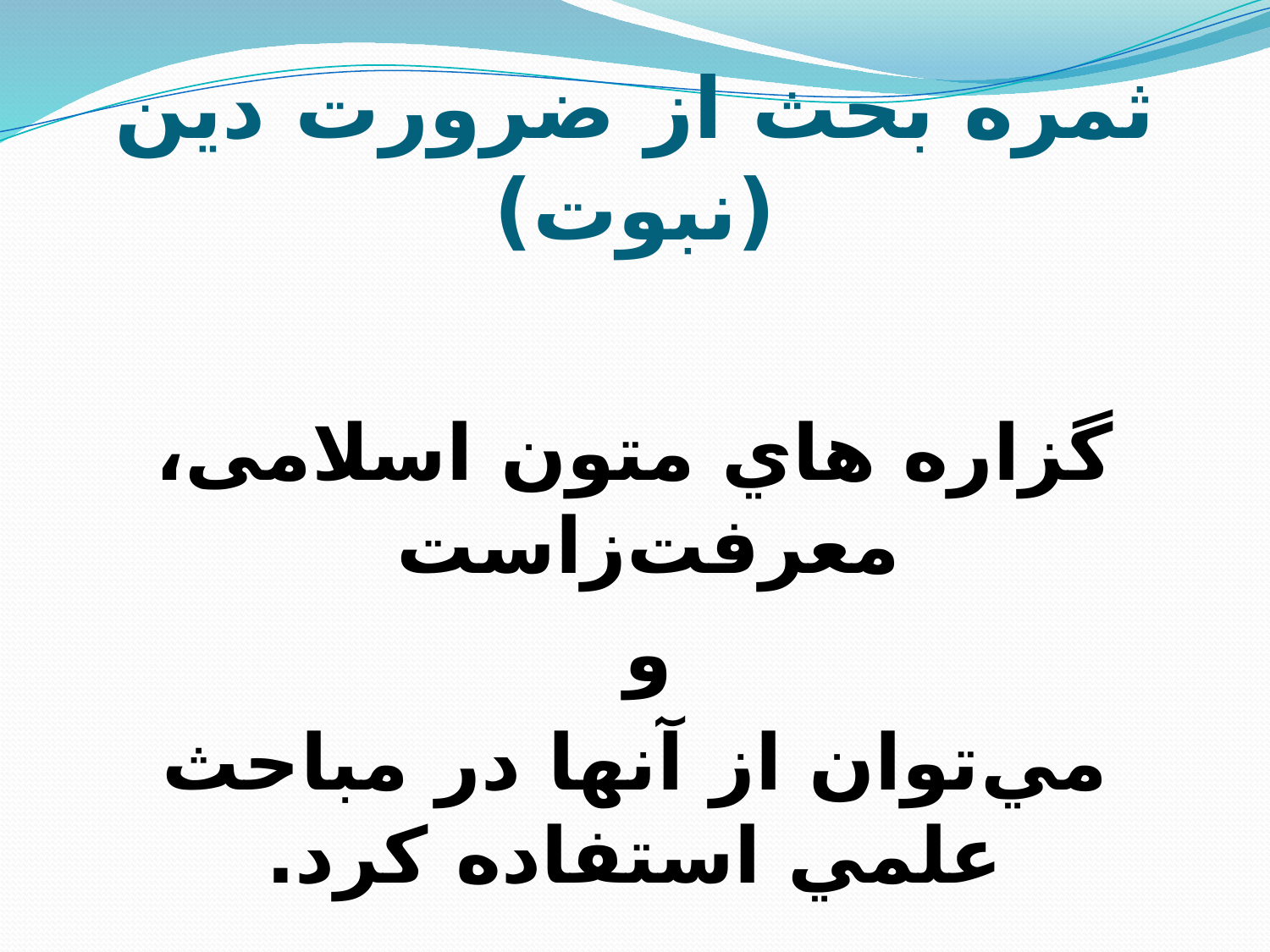

# ثمره بحث از ضرورت دین (نبوت)
گزاره هاي متون اسلامی، معرفت‌زاست
و
مي‌توان از آنها در مباحث علمي استفاده کرد.